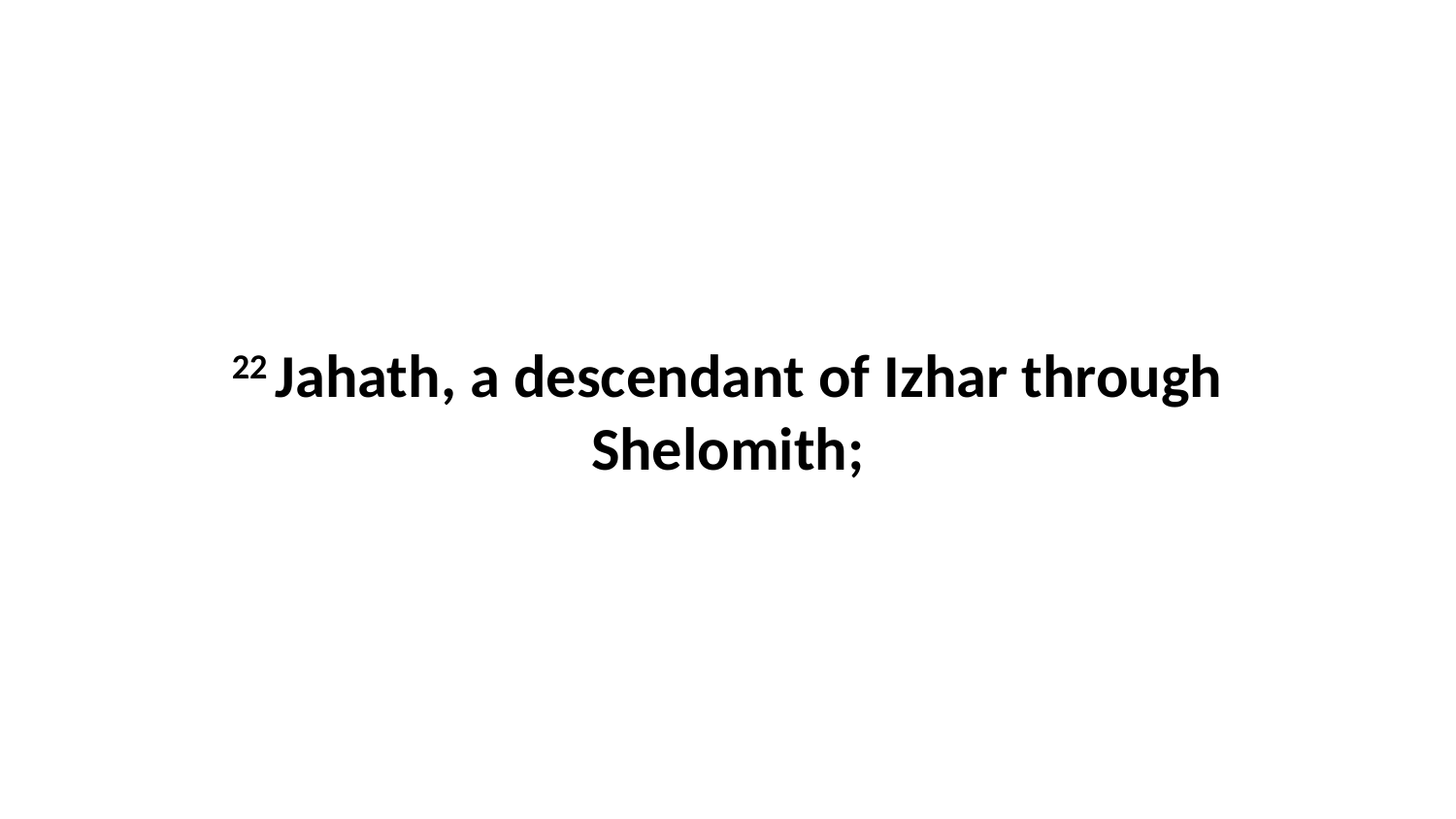

22 Jahath, a descendant of Izhar through Shelomith;